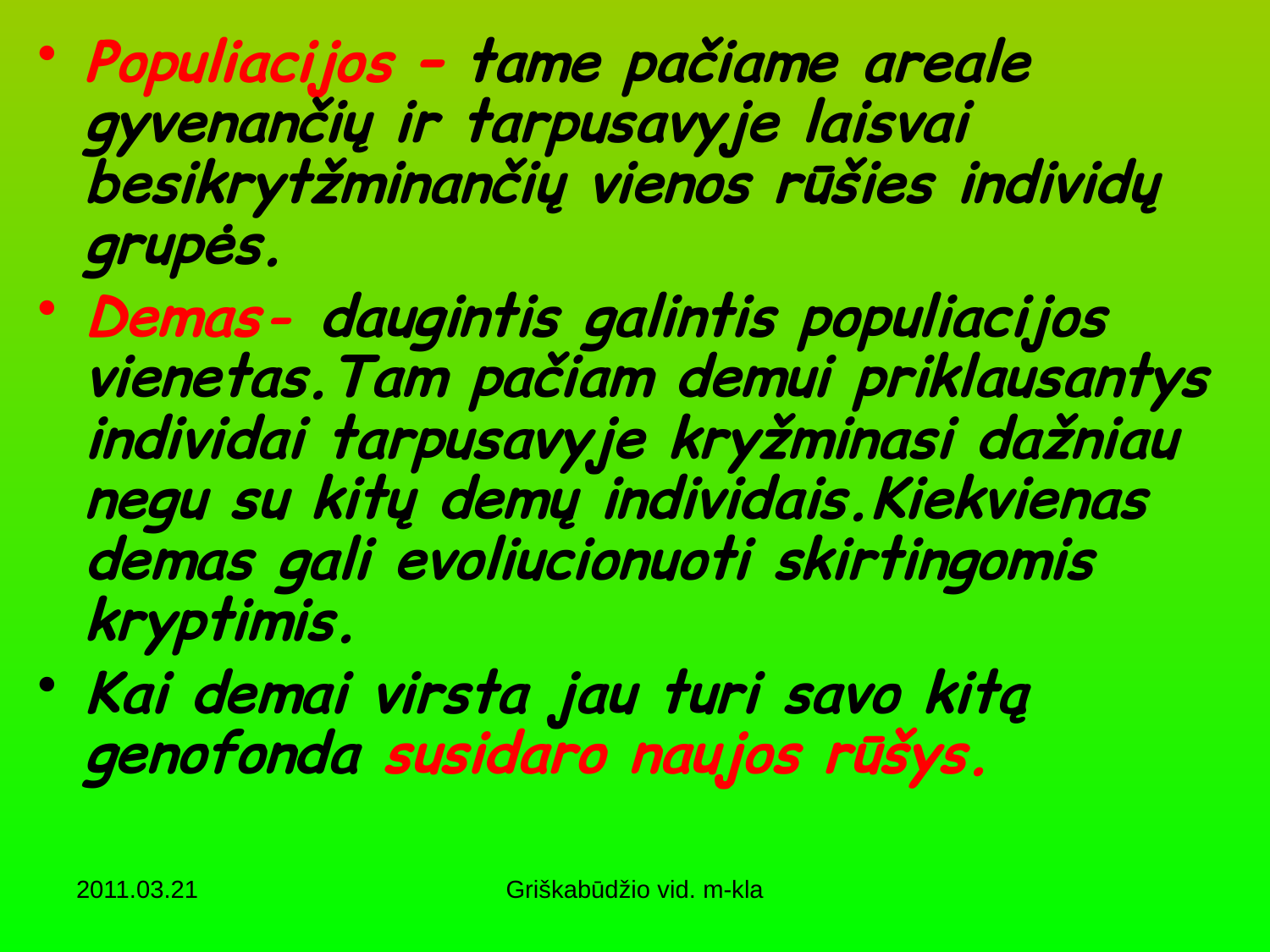

Populiacijos – tame pačiame areale gyvenančių ir tarpusavyje laisvai besikrytžminančių vienos rūšies individų grupės.
Demas- daugintis galintis populiacijos vienetas.Tam pačiam demui priklausantys individai tarpusavyje kryžminasi dažniau negu su kitų demų individais.Kiekvienas demas gali evoliucionuoti skirtingomis kryptimis.
Kai demai virsta jau turi savo kitą genofonda susidaro naujos rūšys.
2011.03.21
Griškabūdžio vid. m-kla